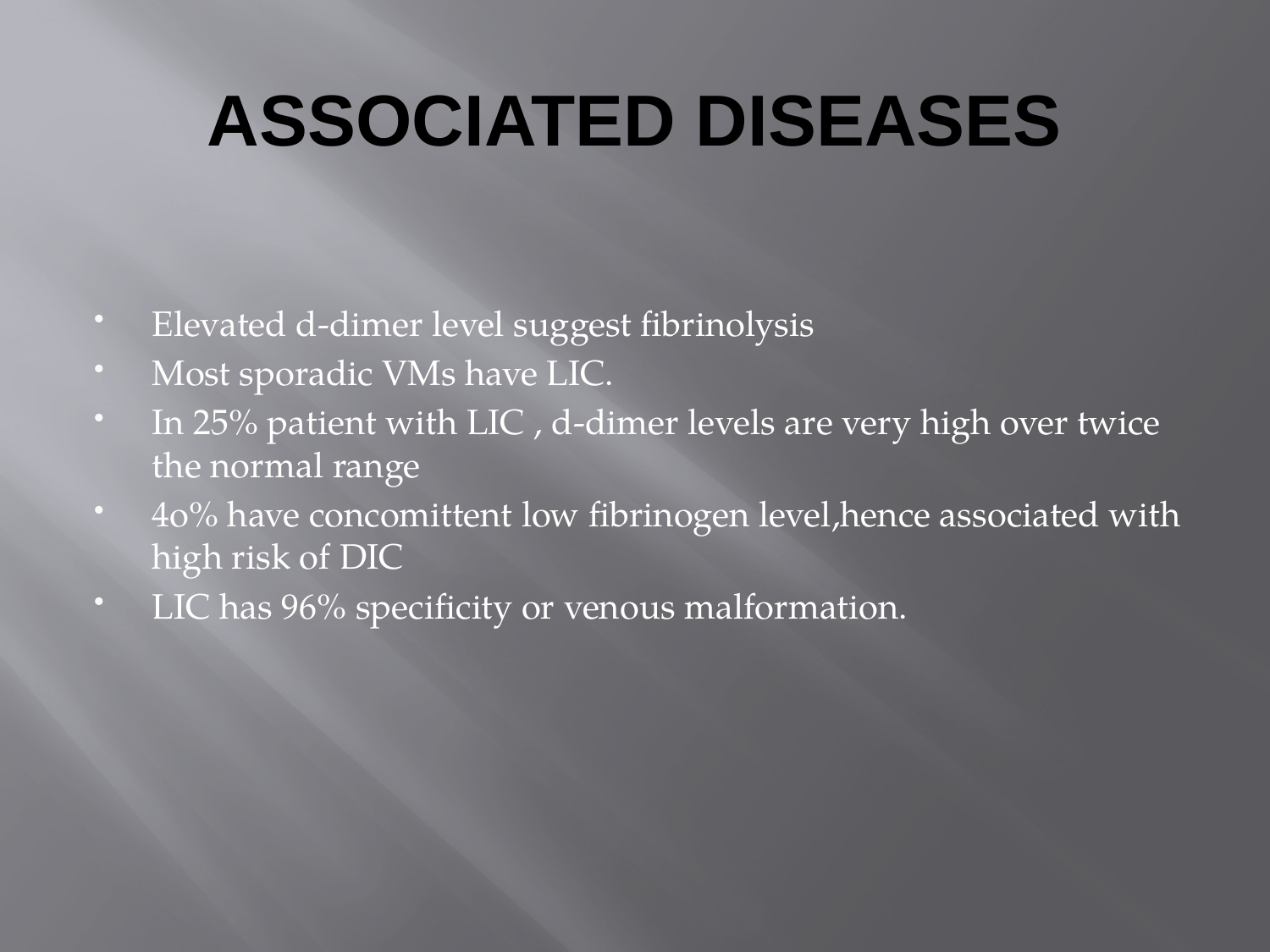

# ASSOCIATED DISEASES
Elevated d-dimer level suggest fibrinolysis
Most sporadic VMs have LIC.
In 25% patient with LIC , d-dimer levels are very high over twice the normal range
4o% have concomittent low fibrinogen level,hence associated with high risk of DIC
LIC has 96% specificity or venous malformation.